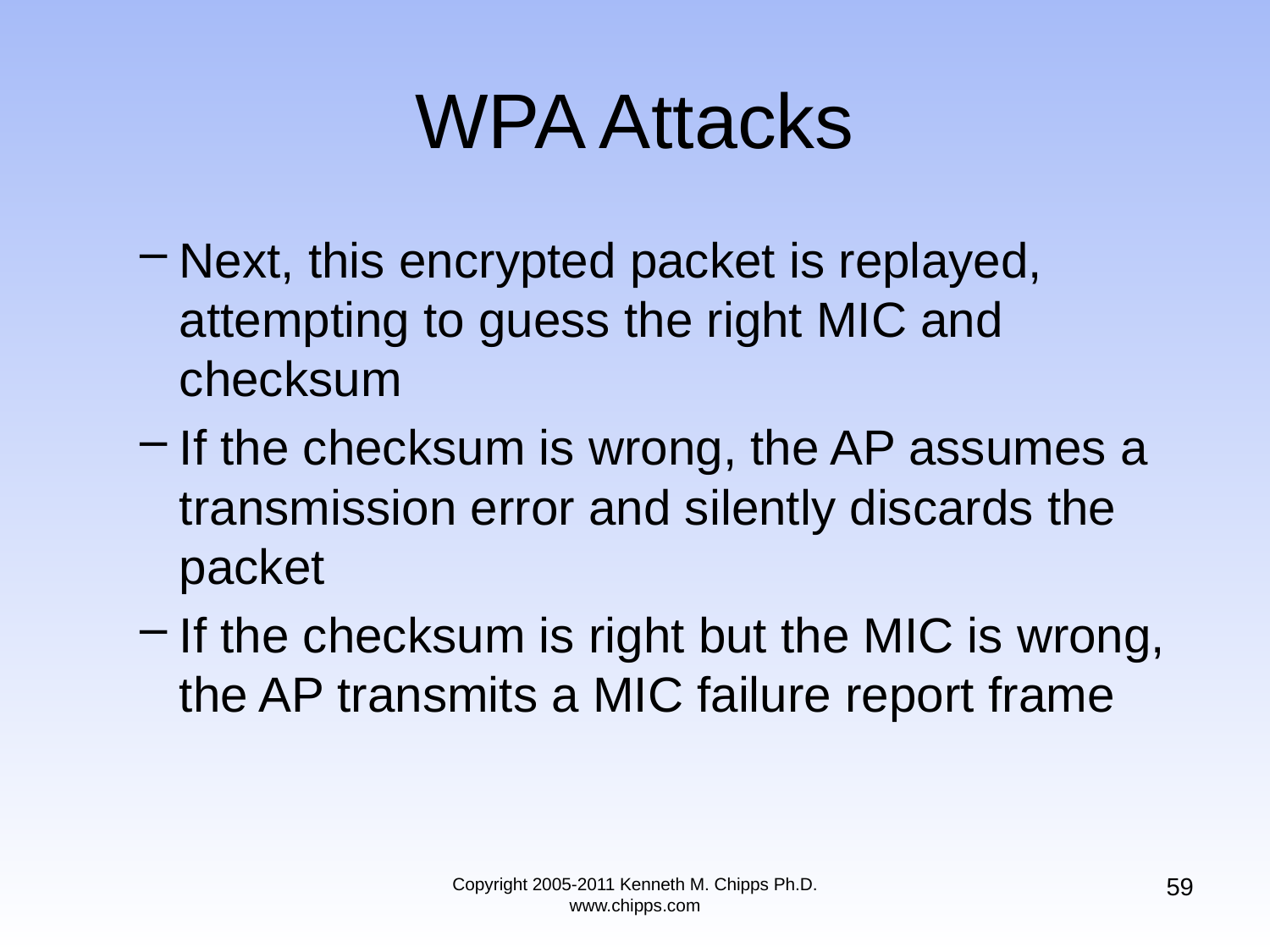

# WPA Attacks
Next, this encrypted packet is replayed, attempting to guess the right MIC and checksum
If the checksum is wrong, the AP assumes a transmission error and silently discards the packet
If the checksum is right but the MIC is wrong, the AP transmits a MIC failure report frame
59
Copyright 2005-2011 Kenneth M. Chipps Ph.D. www.chipps.com